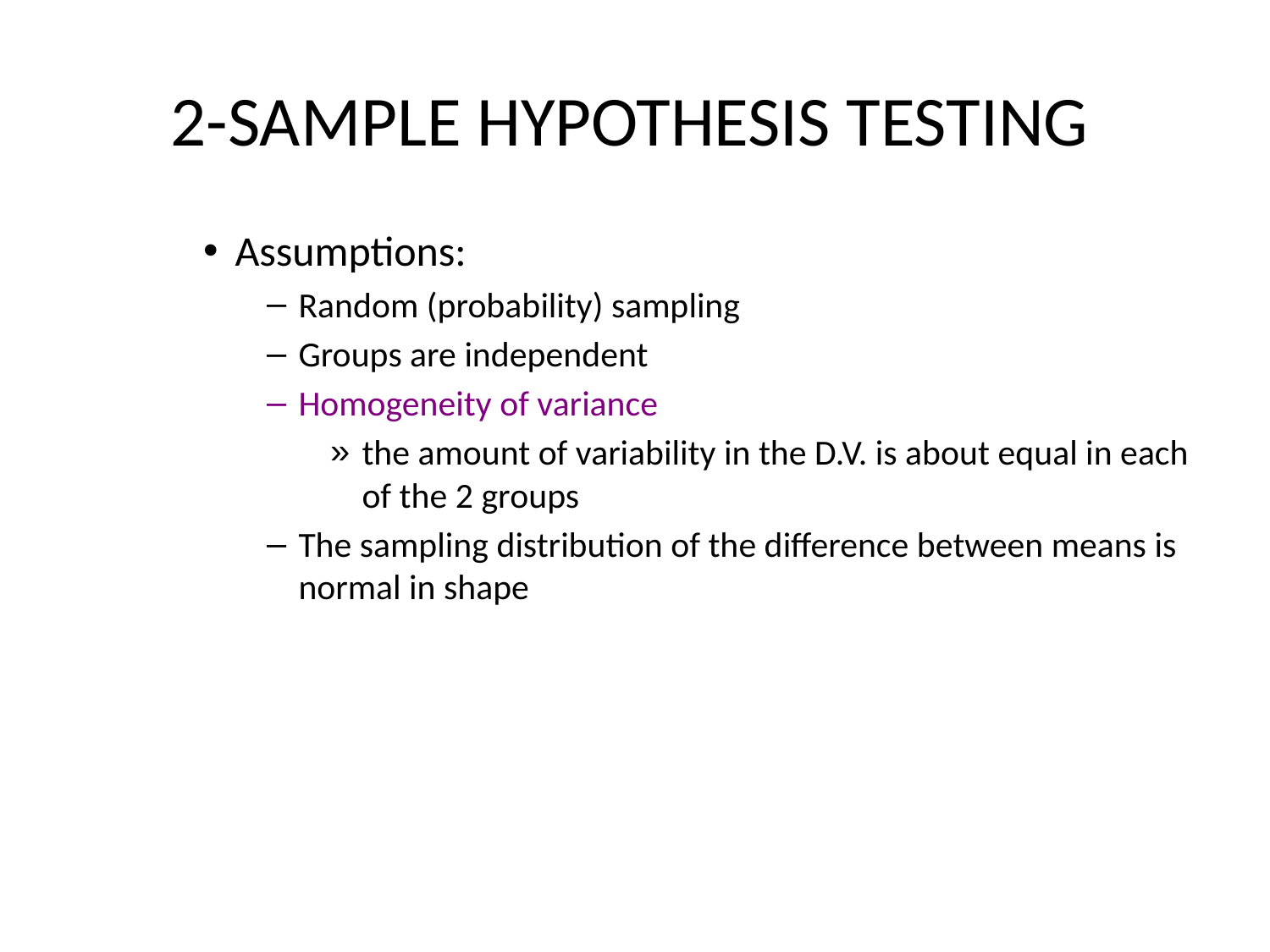

# 2-SAMPLE HYPOTHESIS TESTING

Assumptions:
Random (probability) sampling
Groups are independent
Homogeneity of variance
the amount of variability in the D.V. is about equal in each of the 2 groups
The sampling distribution of the difference between means is normal in shape